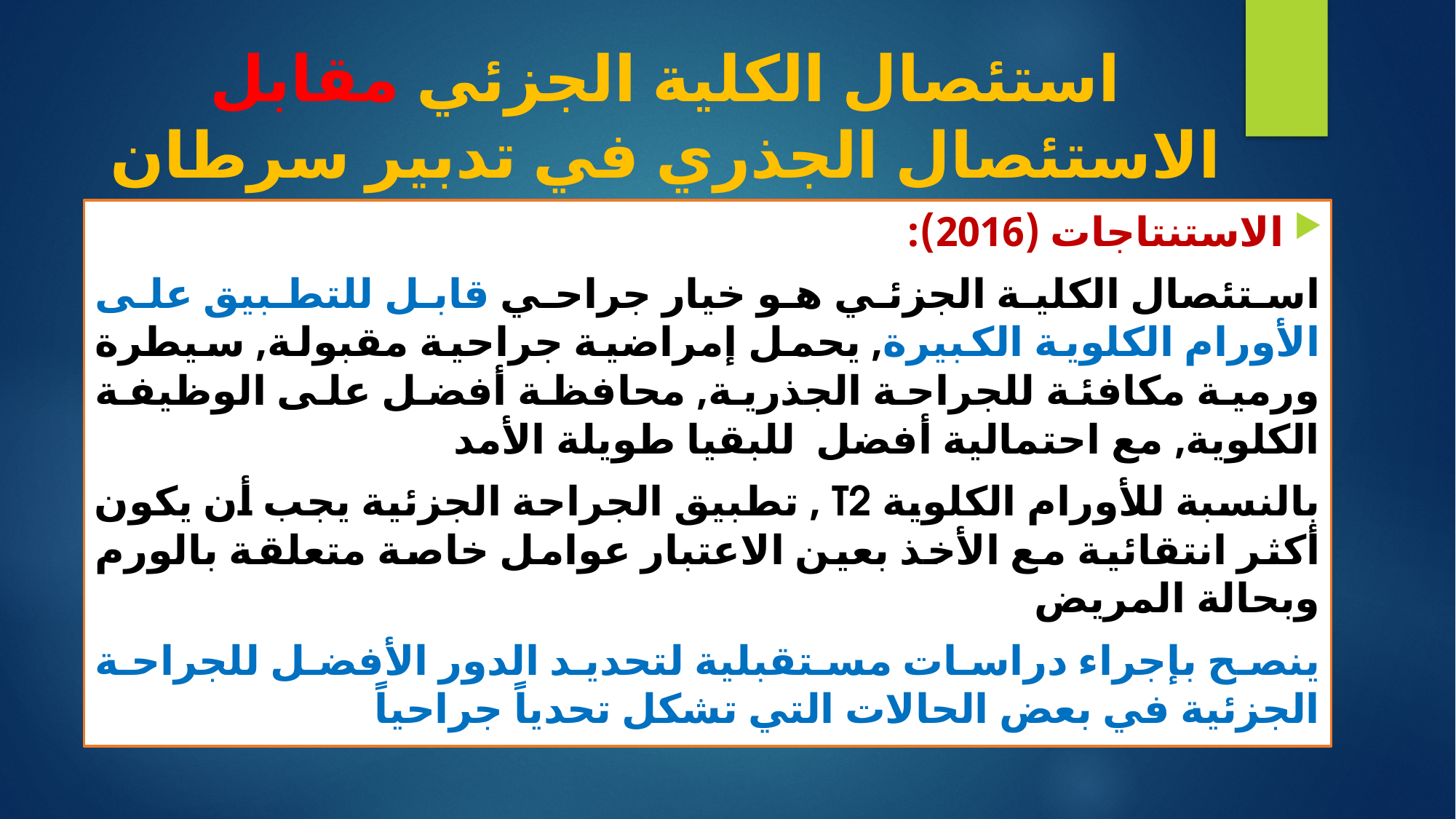

# استئصال الكلية الجزئي مقابل الاستئصال الجذري في تدبير سرطان الكلية الموضع
الاستنتاجات (2016):
استئصال الكلية الجزئي هو خيار جراحي قابل للتطبيق على الأورام الكلوية الكبيرة, يحمل إمراضية جراحية مقبولة, سيطرة ورمية مكافئة للجراحة الجذرية, محافظة أفضل على الوظيفة الكلوية, مع احتمالية أفضل  للبقيا طويلة الأمد
بالنسبة للأورام الكلوية T2 , تطبيق الجراحة الجزئية يجب أن يكون أكثر انتقائية مع الأخذ بعين الاعتبار عوامل خاصة متعلقة بالورم وبحالة المريض
ينصح بإجراء دراسات مستقبلية لتحديد الدور الأفضل للجراحة الجزئية في بعض الحالات التي تشكل تحدياً جراحياً